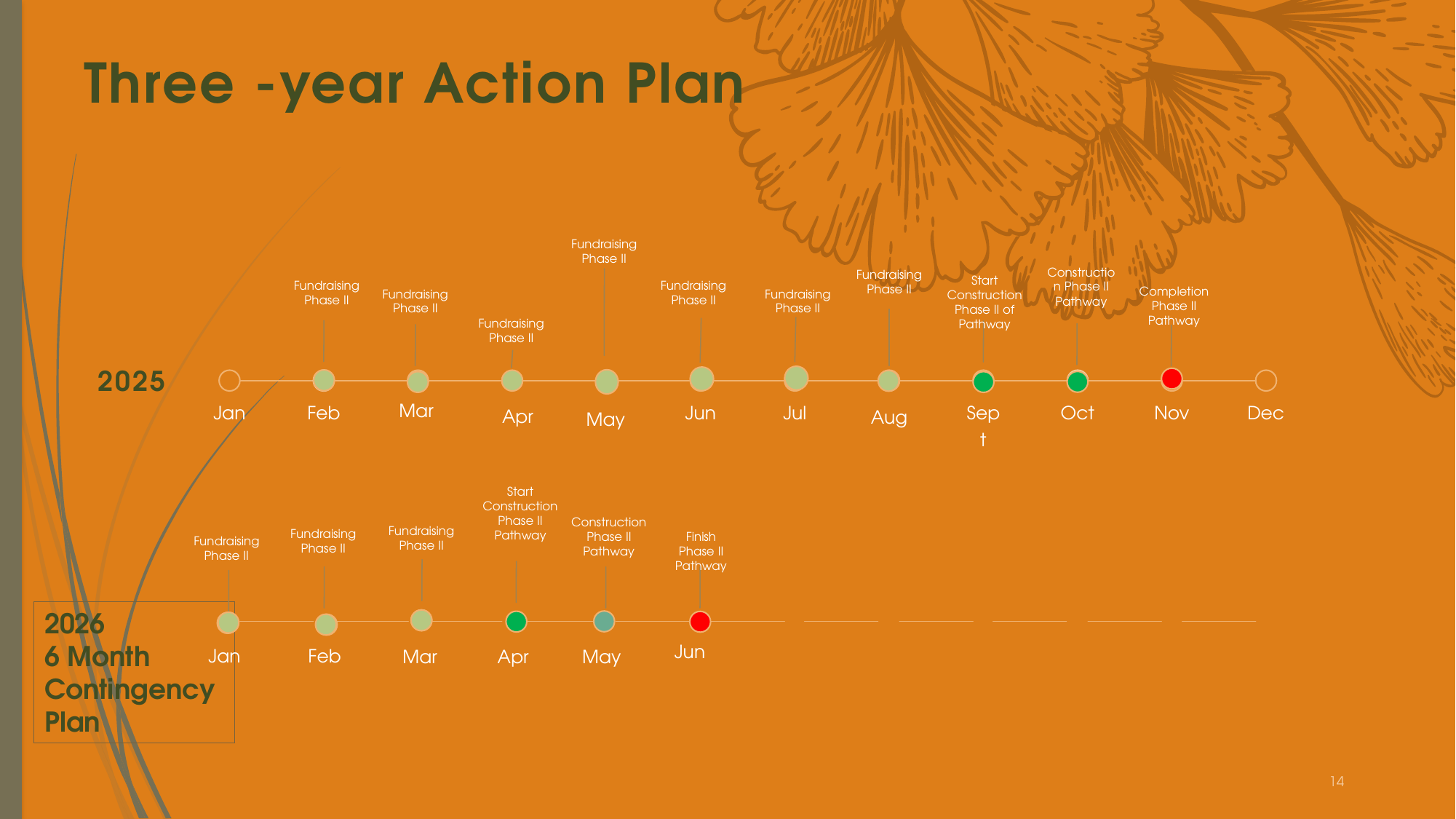

# Three -year Action Plan
Fundraising Phase II
Construction Phase II Pathway
Fundraising Phase II
Start Construction Phase II of Pathway
Fundraising Phase II
Fundraising Phase II
Completion Phase II Pathway
Fundraising Phase II
Fundraising Phase II
Fundraising Phase II
2025

Mar
Jan
Feb
Jun
Jul
Sept
Oct
Nov
Dec
Apr
Aug
May
Start Construction Phase II Pathway
Construction Phase II Pathway
Fundraising Phase II
Fundraising Phase II
Finish Phase II Pathway
Fundraising Phase II
2026
6 Month
Contingency
Plan

Jun
Jan
Feb
Mar
Apr
May
14